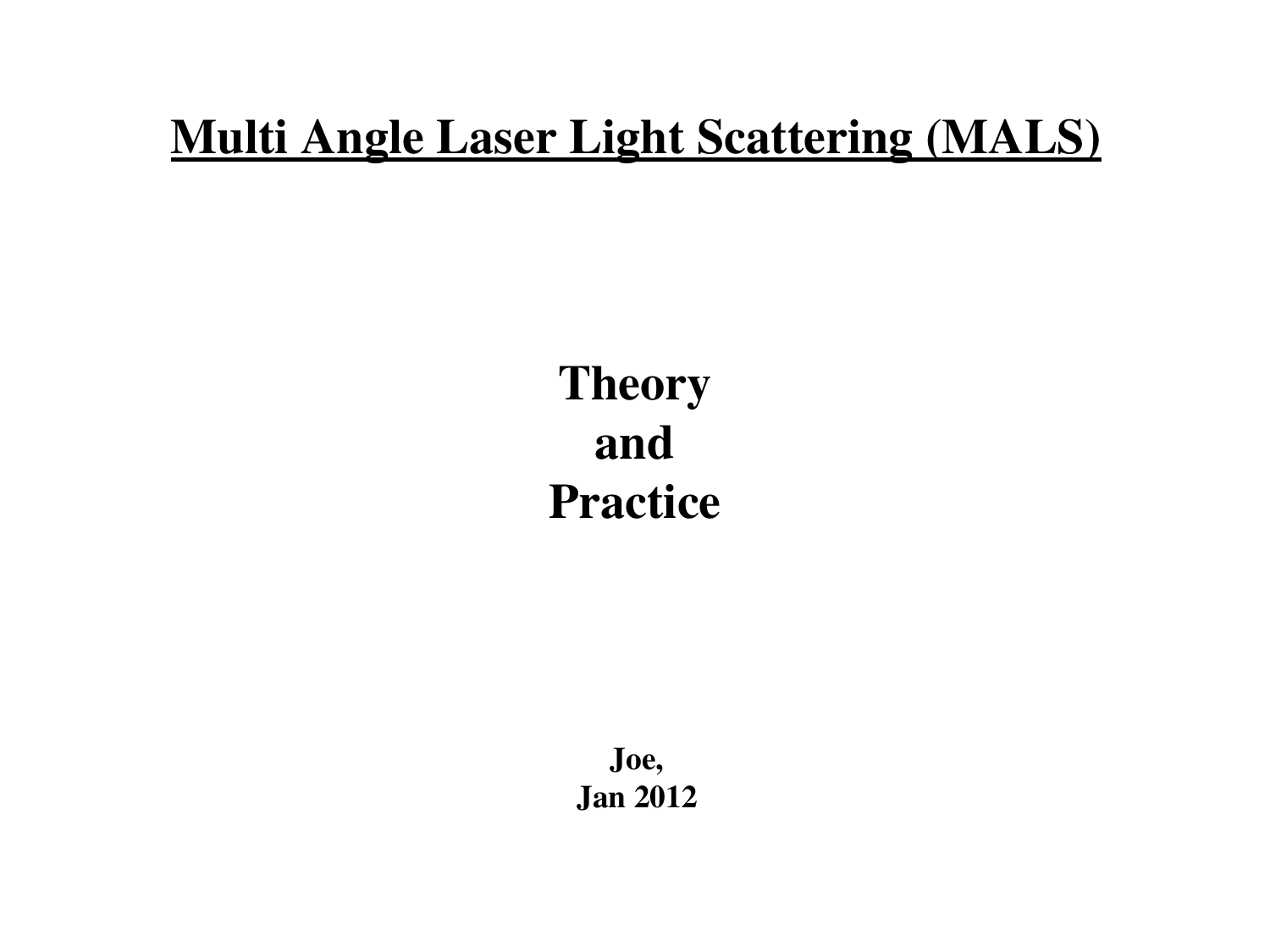

Multi Angle Laser Light Scattering (MALS)
Theory
and
Practice
Joe,
Jan 2012